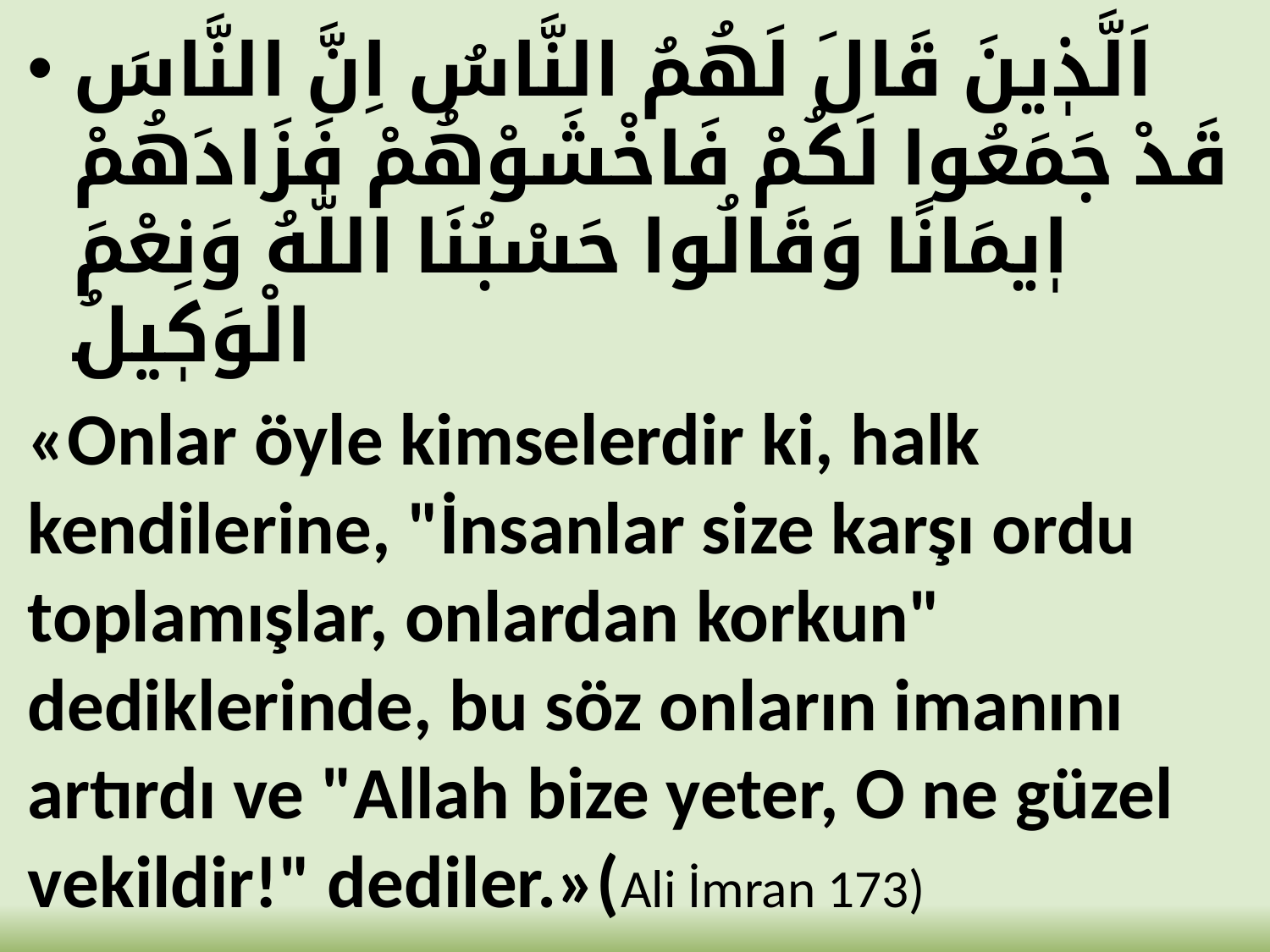

اَلَّذٖينَ قَالَ لَهُمُ النَّاسُ اِنَّ النَّاسَ قَدْ جَمَعُوا لَكُمْ فَاخْشَوْهُمْ فَزَادَهُمْ اٖيمَانًا وَقَالُوا حَسْبُنَا اللّٰهُ وَنِعْمَ الْوَكٖيلُ
«Onlar öyle kimselerdir ki, halk kendilerine, "İnsanlar size karşı ordu toplamışlar, onlardan korkun" dediklerinde, bu söz onların imanını artırdı ve "Allah bize yeter, O ne güzel vekildir!" dediler.»(Ali İmran 173)